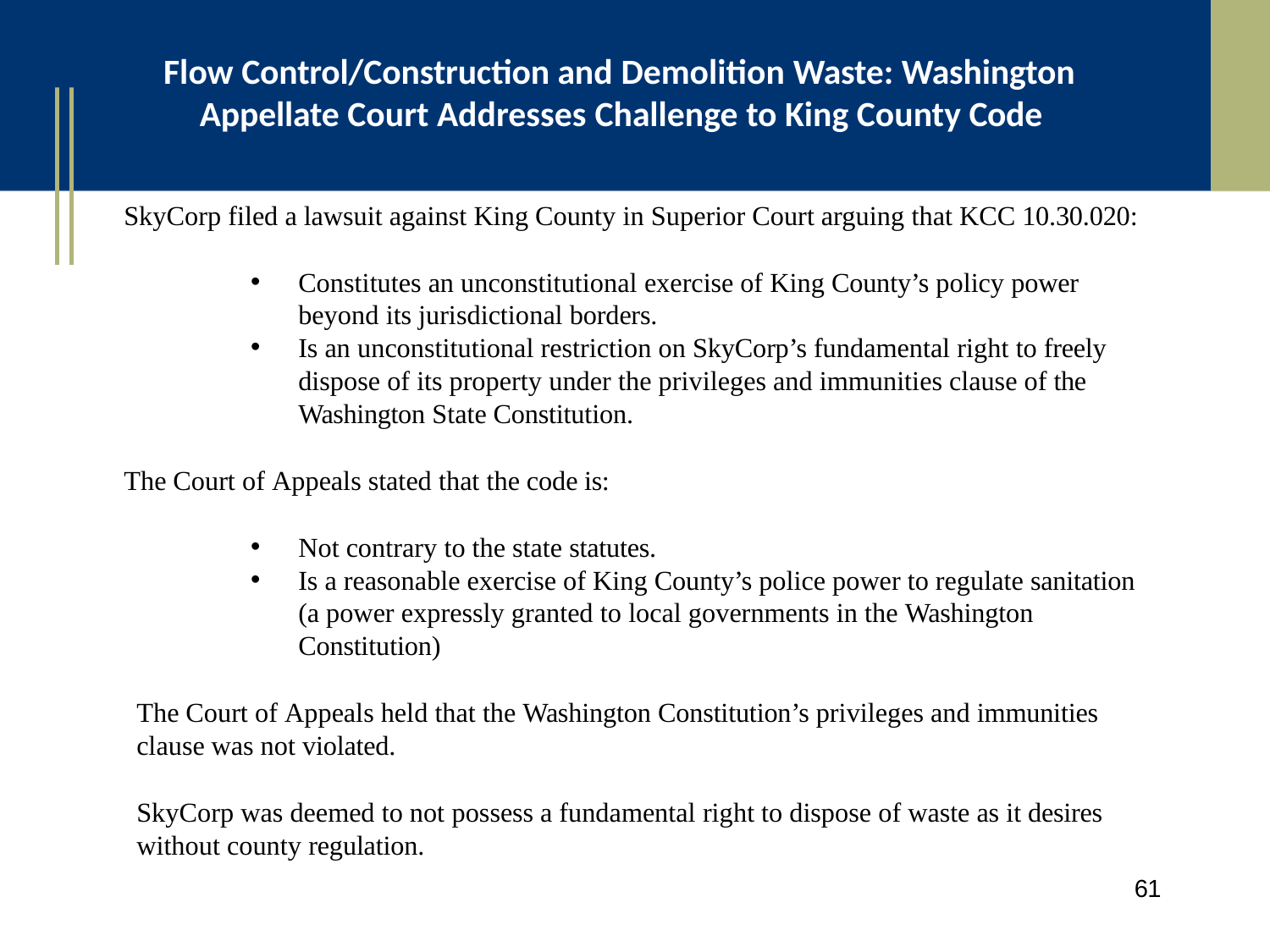

# Flow Control/Construction and Demolition Waste: Washington Appellate Court Addresses Challenge to King County Code
SkyCorp filed a lawsuit against King County in Superior Court arguing that KCC 10.30.020:

Constitutes an unconstitutional exercise of King County’s policy power beyond its jurisdictional borders.
Is an unconstitutional restriction on SkyCorp’s fundamental right to freely dispose of its property under the privileges and immunities clause of the Washington State Constitution.

The Court of Appeals stated that the code is:

Not contrary to the state statutes.
Is a reasonable exercise of King County’s police power to regulate sanitation (a power expressly granted to local governments in the Washington Constitution)

The Court of Appeals held that the Washington Constitution’s privileges and immunities clause was not violated.

SkyCorp was deemed to not possess a fundamental right to dispose of waste as it desires without county regulation.
61